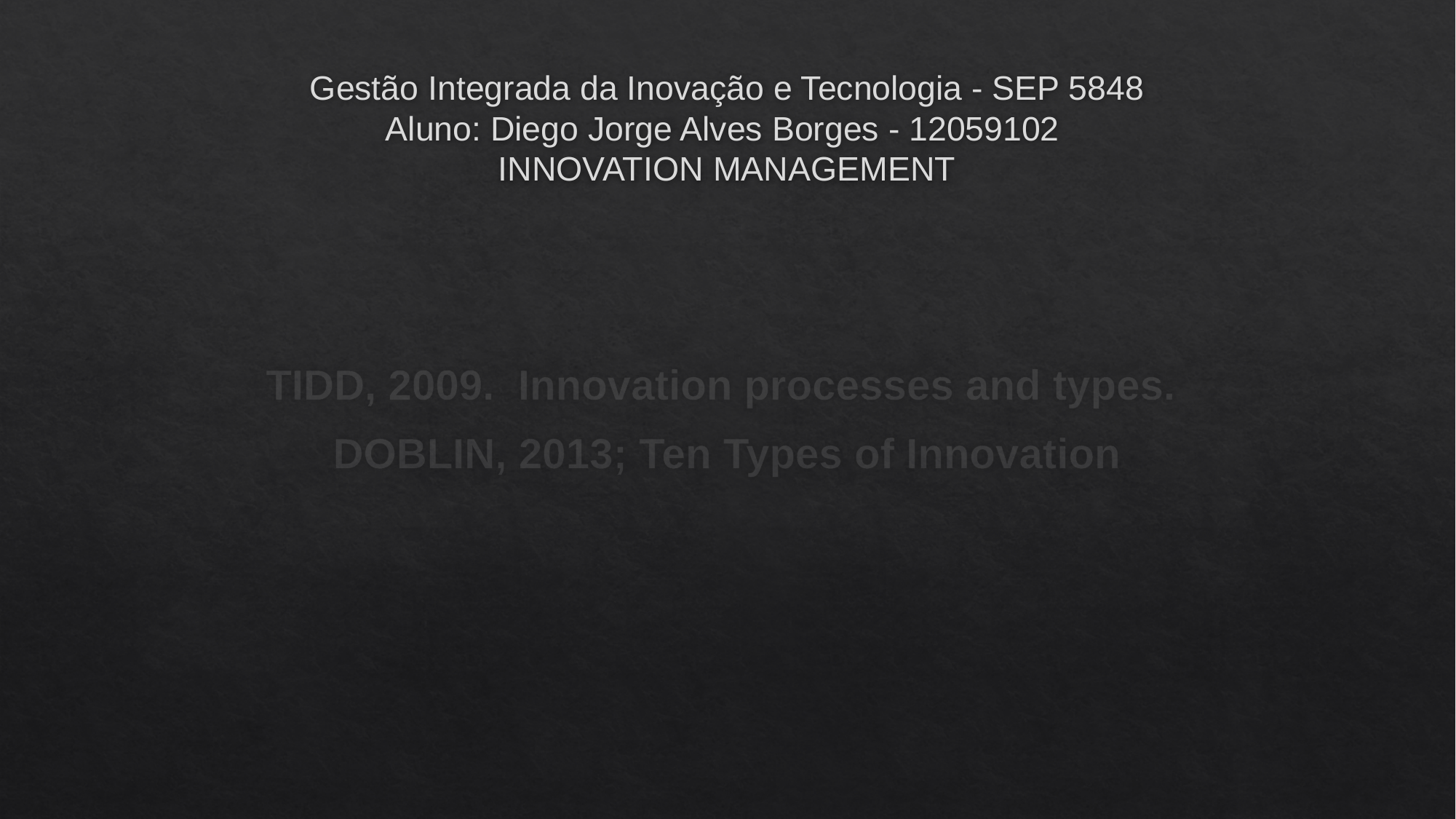

# Gestão Integrada da Inovação e Tecnologia - SEP 5848 Aluno: Diego Jorge Alves Borges - 12059102 INNOVATION MANAGEMENT
TIDD, 2009.  Innovation processes and types.
DOBLIN, 2013; Ten Types of Innovation